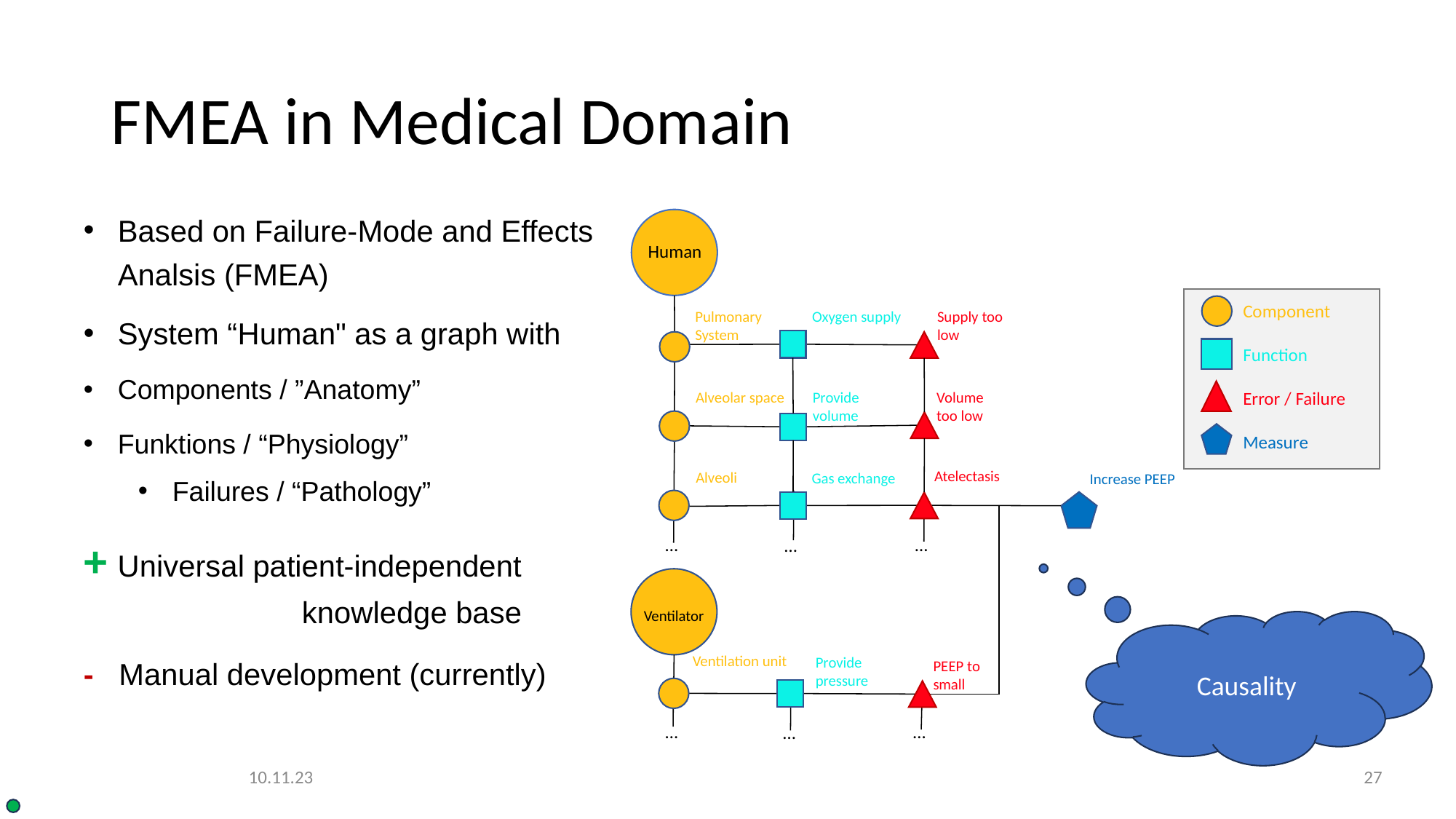

# FMEA in Medical Domain
Based on Failure-Mode and Effects Analsis (FMEA)
System “Human" as a graph with
Components / ”Anatomy”
Funktions / “Physiology”
Failures / “Pathology”
+ Universal patient-independent 		knowledge base
-   Manual development (currently)

Human

Component

Function

Error / Failure

Measure

Pulmonary System

Supply too low
Oxygen supply

Provide
volume

Volume
too low

Alveolar space

Atelectasis

Alveoli

Gas exchange
Increase PEEP

…
…
…

Ventilator
Causality
Ventilation unit

Provide pressure
PEEP to small

…
…
…
10.11.23
27